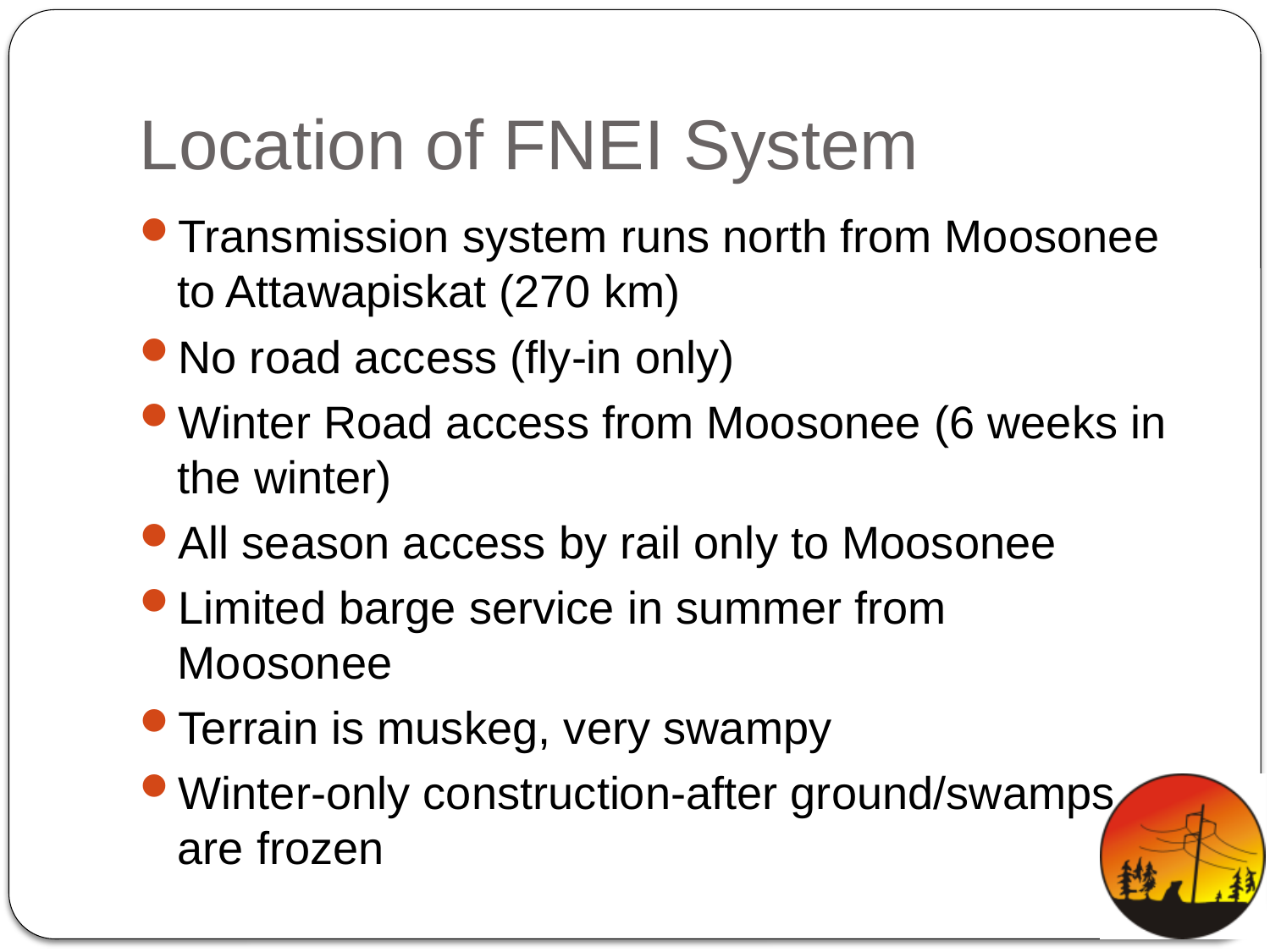

# Location of FNEI System
Transmission system runs north from Moosonee to Attawapiskat (270 km)
No road access (fly-in only)
Winter Road access from Moosonee (6 weeks in the winter)
All season access by rail only to Moosonee
Limited barge service in summer from Moosonee
Terrain is muskeg, very swampy
Winter-only construction-after ground/swamps are frozen